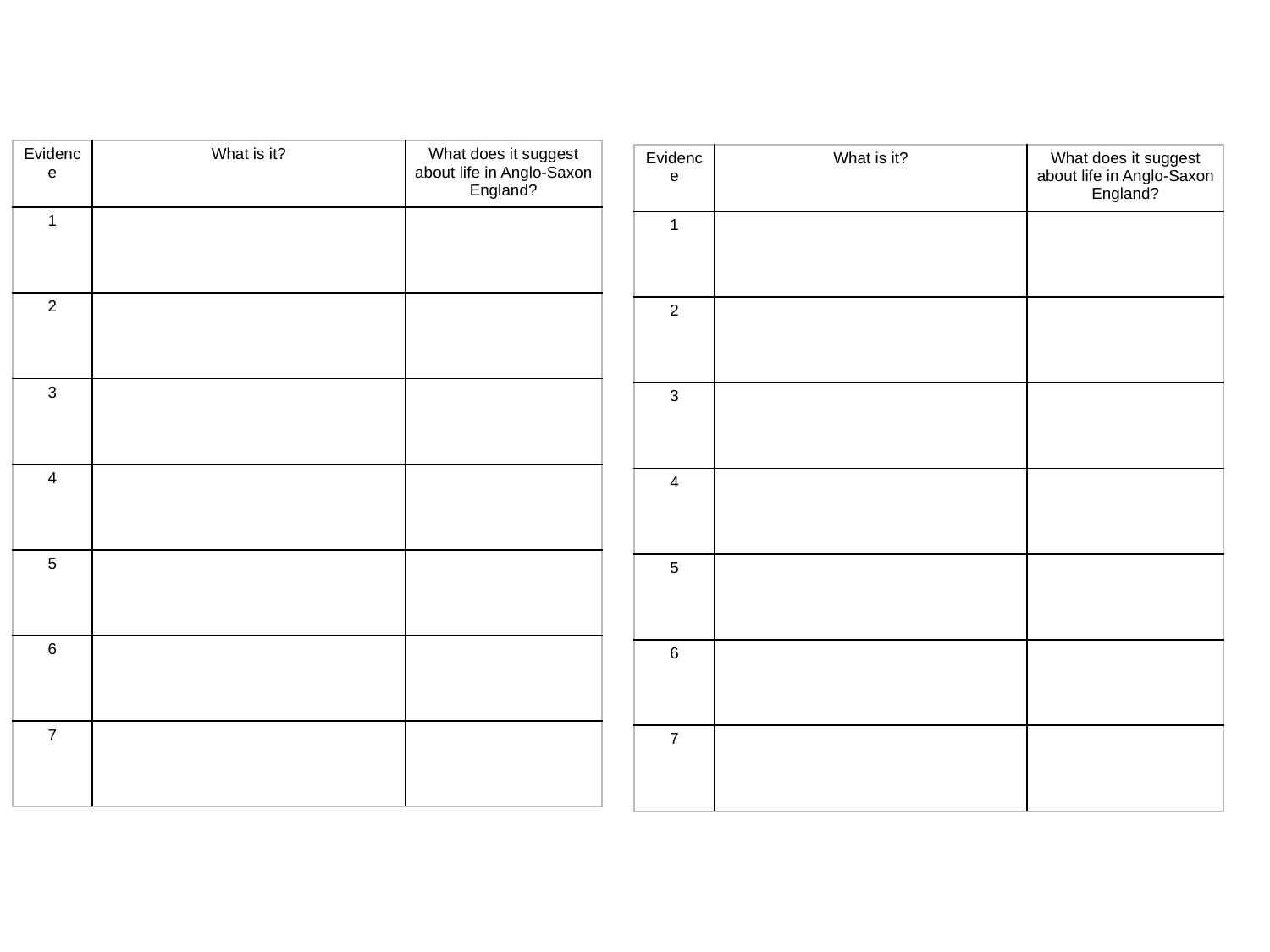

| Evidence | What is it? | What does it suggest about life in Anglo-Saxon England? |
| --- | --- | --- |
| 1 |  |  |
| 2 |  |  |
| 3 |  |  |
| 4 |  |  |
| 5 |  |  |
| 6 |  |  |
| 7 |  |  |
| Evidence | What is it? | What does it suggest about life in Anglo-Saxon England? |
| --- | --- | --- |
| 1 |  |  |
| 2 |  |  |
| 3 |  |  |
| 4 |  |  |
| 5 |  |  |
| 6 |  |  |
| 7 |  |  |